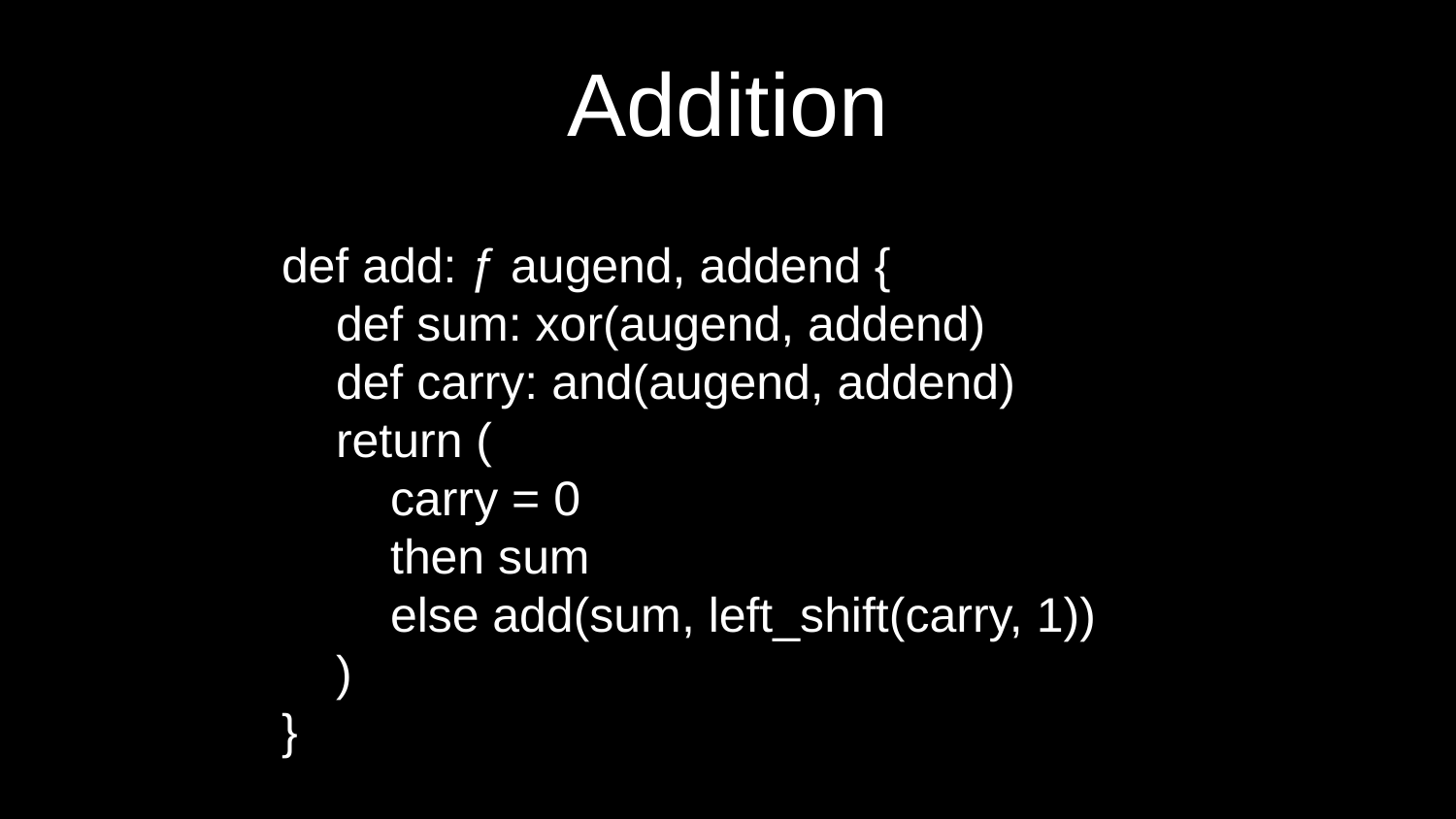

# Addition
def add: ƒ augend, addend {
    def sum: xor(augend, addend)
    def carry: and(augend, addend)
    return (
        carry = 0
        then sum
        else add(sum, left_shift(carry, 1))
    )
}